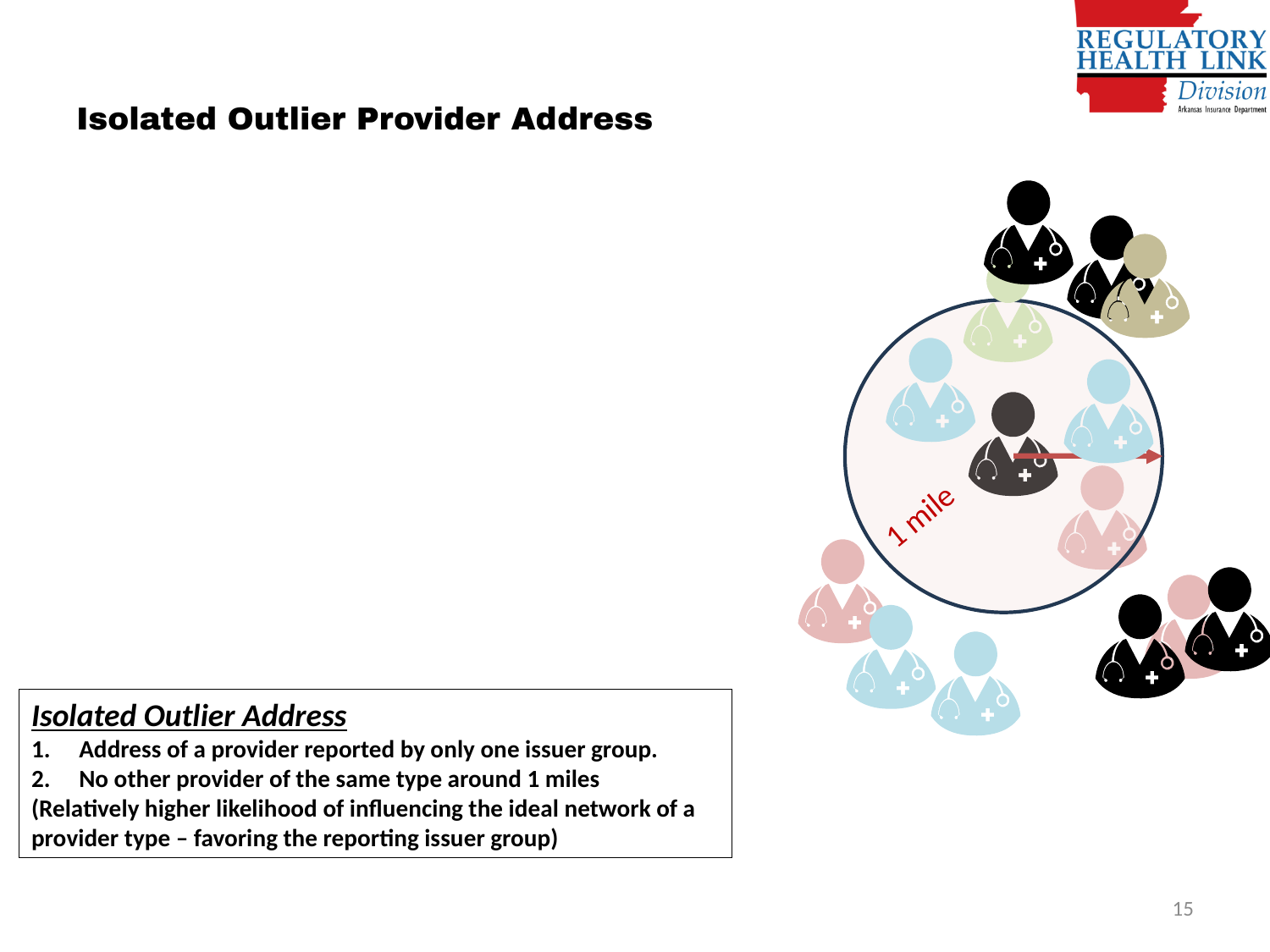

# Isolated Outlier Provider Address

1 mile

Isolated Outlier Address
Address of a provider reported by only one issuer group.
No other provider of the same type around 1 miles
(Relatively higher likelihood of influencing the ideal network of a provider type – favoring the reporting issuer group)
15